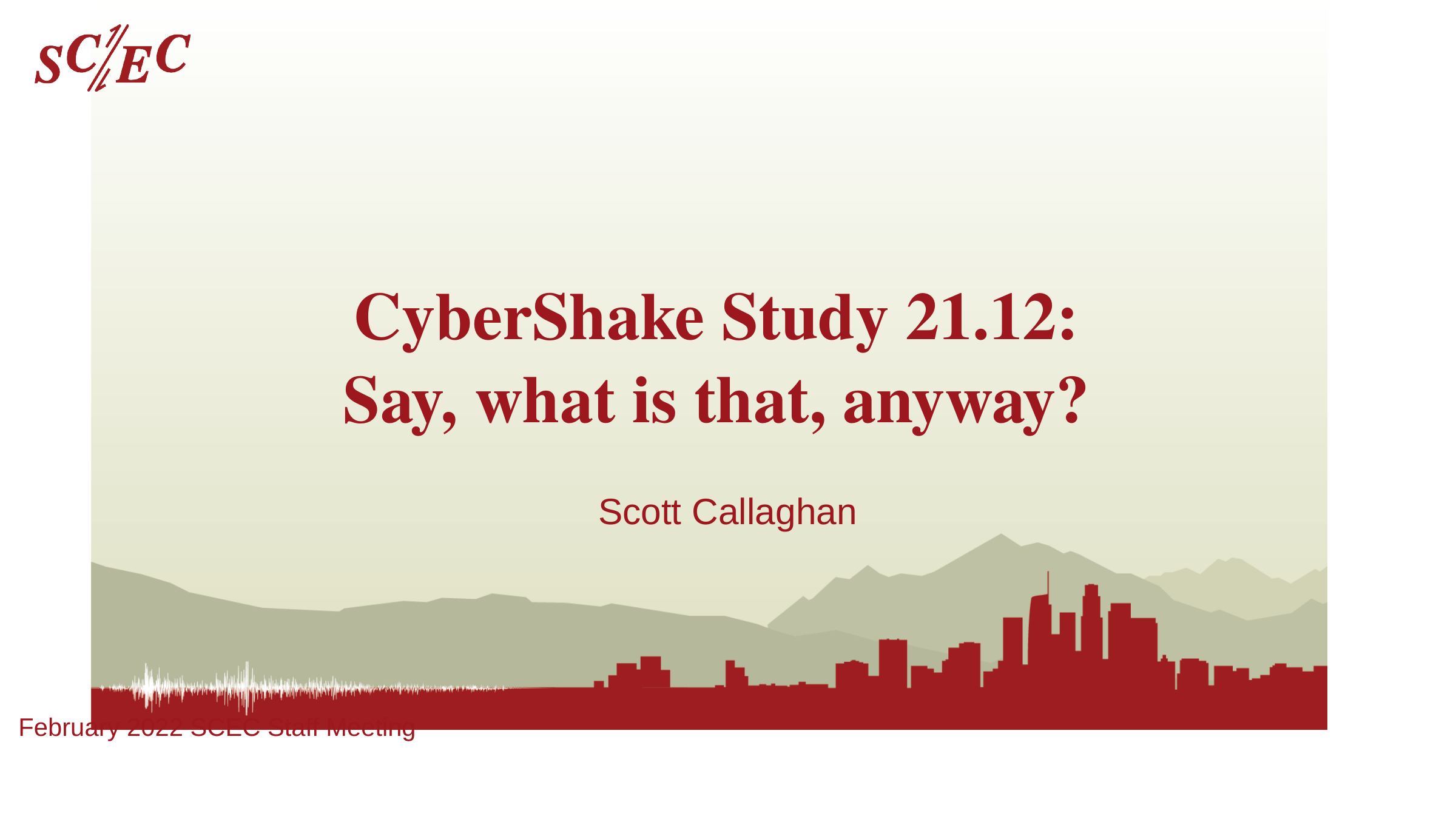

# CyberShake Study 21.12: Say, what is that, anyway?
Scott Callaghan
February 2022 SCEC Staff Meeting
Southern California Earthquake Center